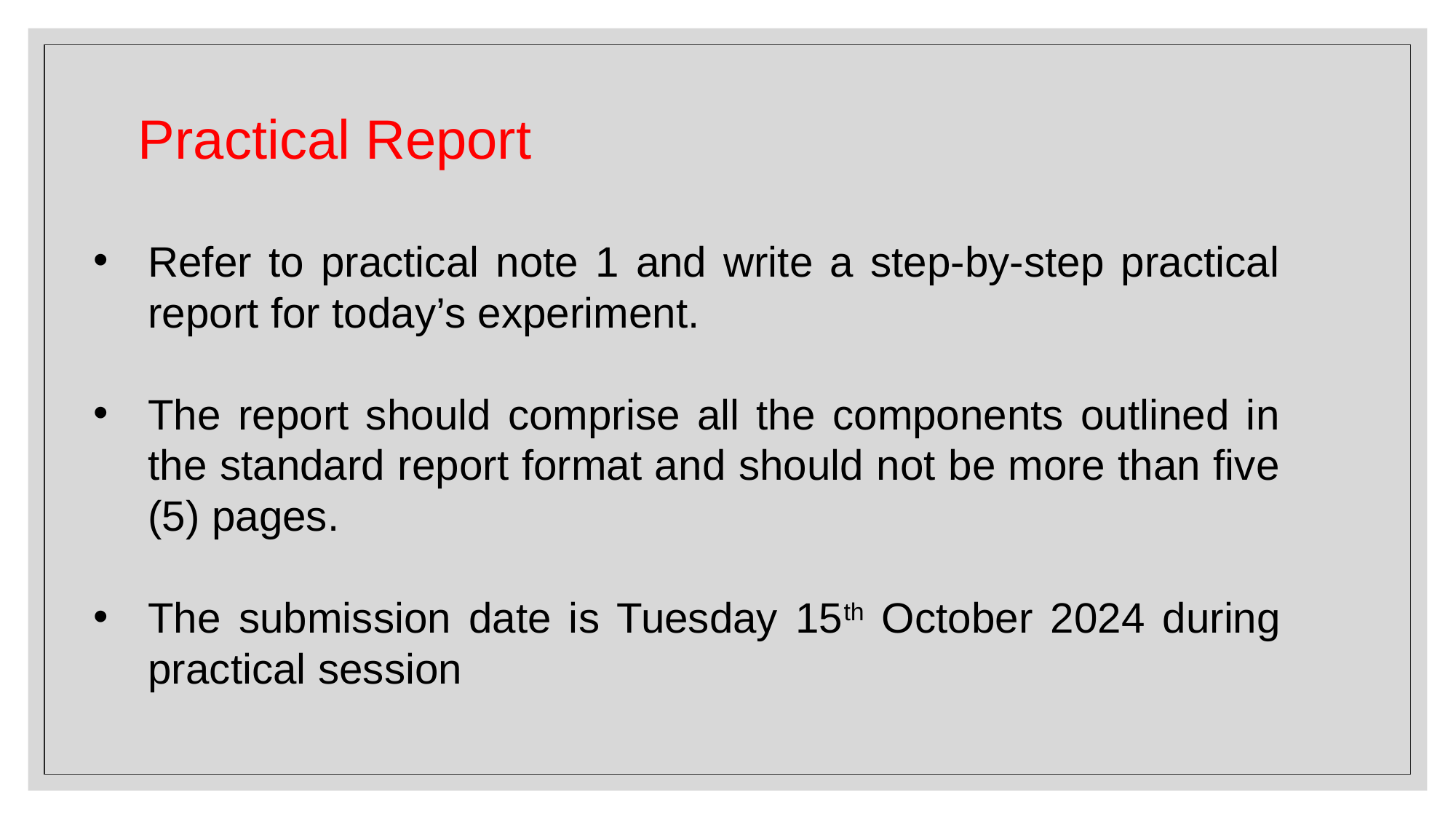

# Practical Report
Refer to practical note 1 and write a step-by-step practical report for today’s experiment.

The report should comprise all the components outlined in the standard report format and should not be more than five (5) pages.

The submission date is Tuesday 15th October 2024 during practical session